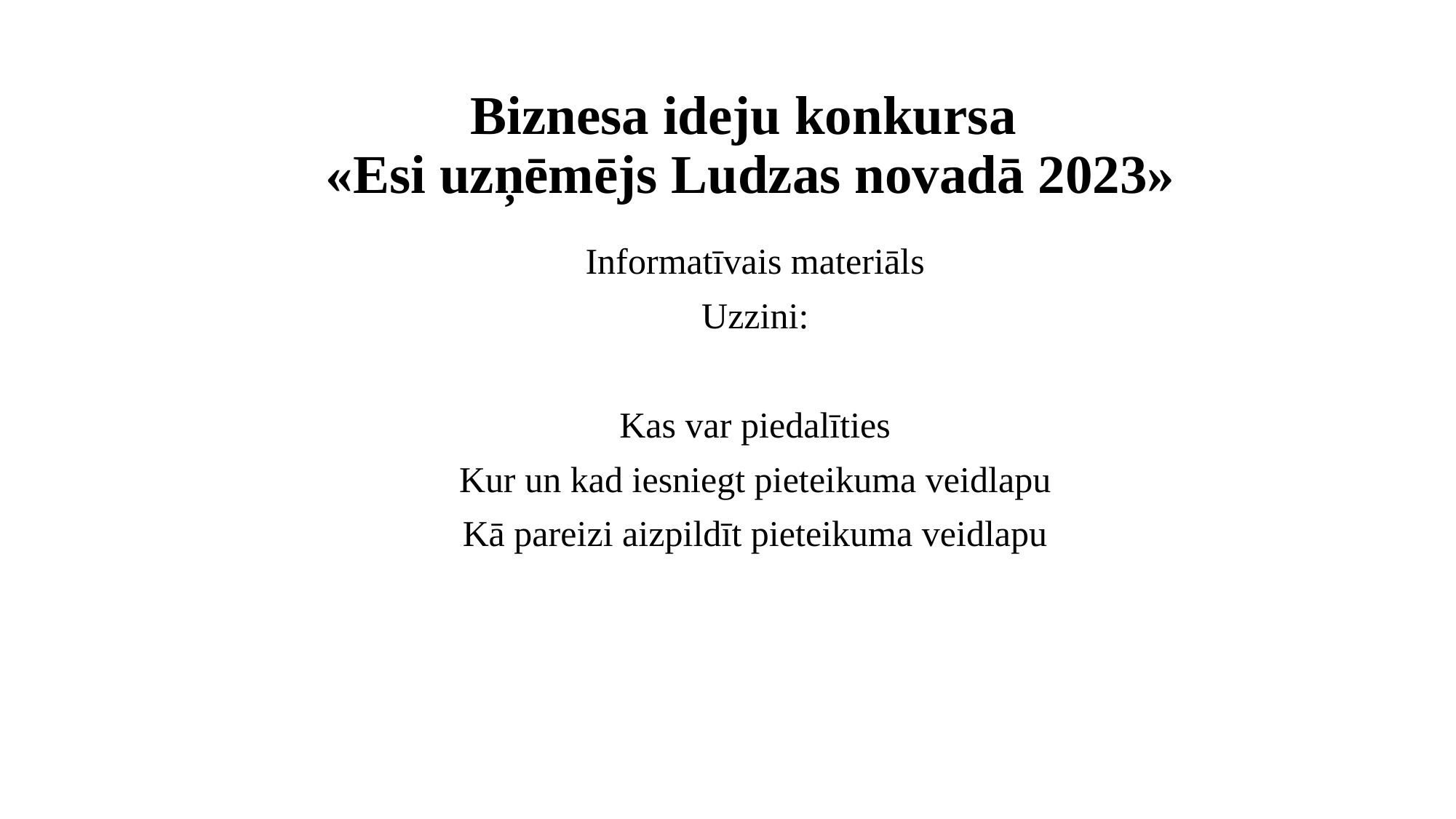

# Biznesa ideju konkursa «Esi uzņēmējs Ludzas novadā 2023»
Informatīvais materiāls
Uzzini:

Kas var piedalīties
Kur un kad iesniegt pieteikuma veidlapu
Kā pareizi aizpildīt pieteikuma veidlapu